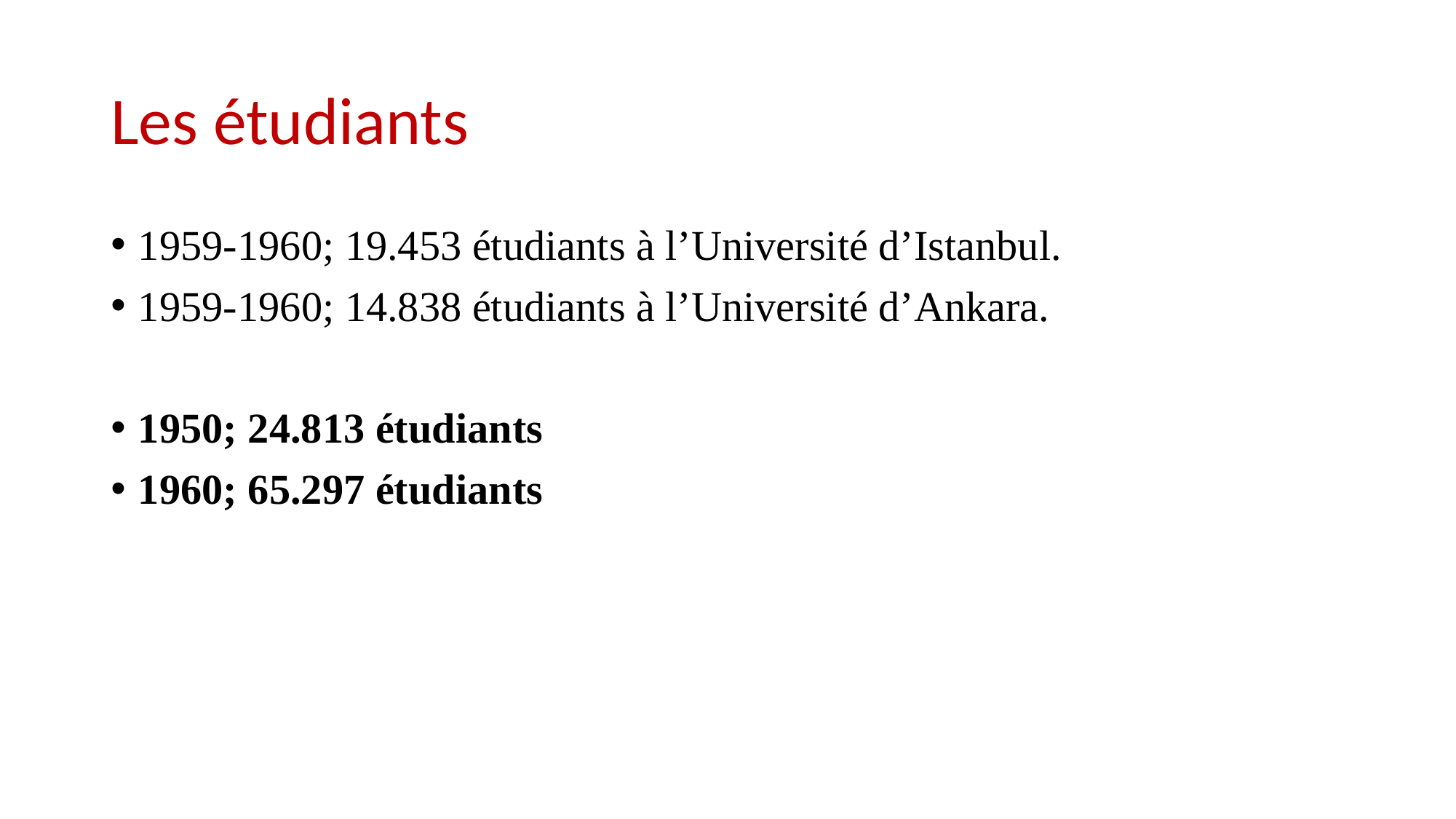

# Les étudiants
1959-1960; 19.453 étudiants à l’Université d’Istanbul.
1959-1960; 14.838 étudiants à l’Université d’Ankara.

1950; 24.813 étudiants
1960; 65.297 étudiants